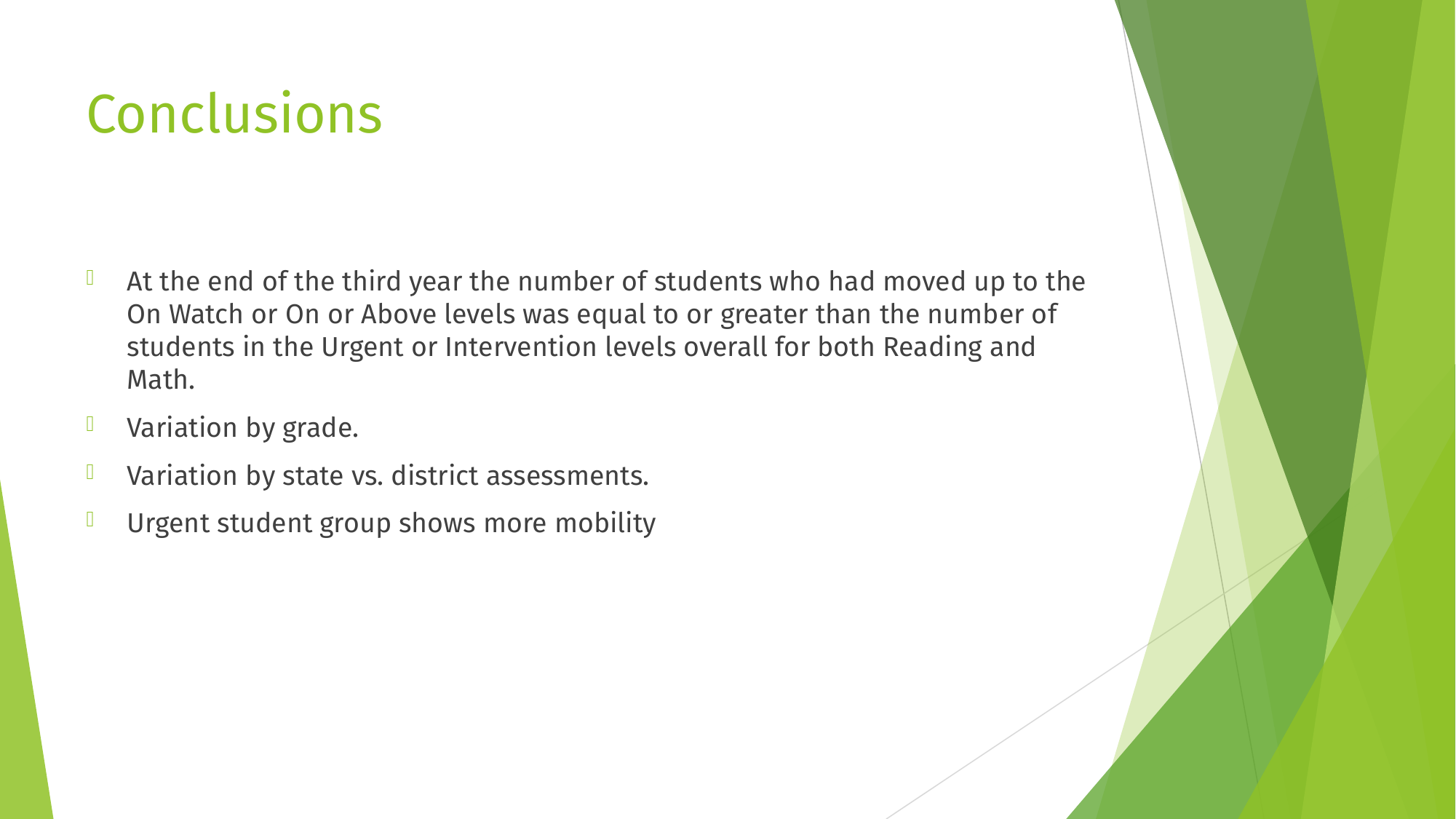

# Conclusions
At the end of the third year the number of students who had moved up to the On Watch or On or Above levels was equal to or greater than the number of students in the Urgent or Intervention levels overall for both Reading and Math.
Variation by grade.
Variation by state vs. district assessments.
Urgent student group shows more mobility